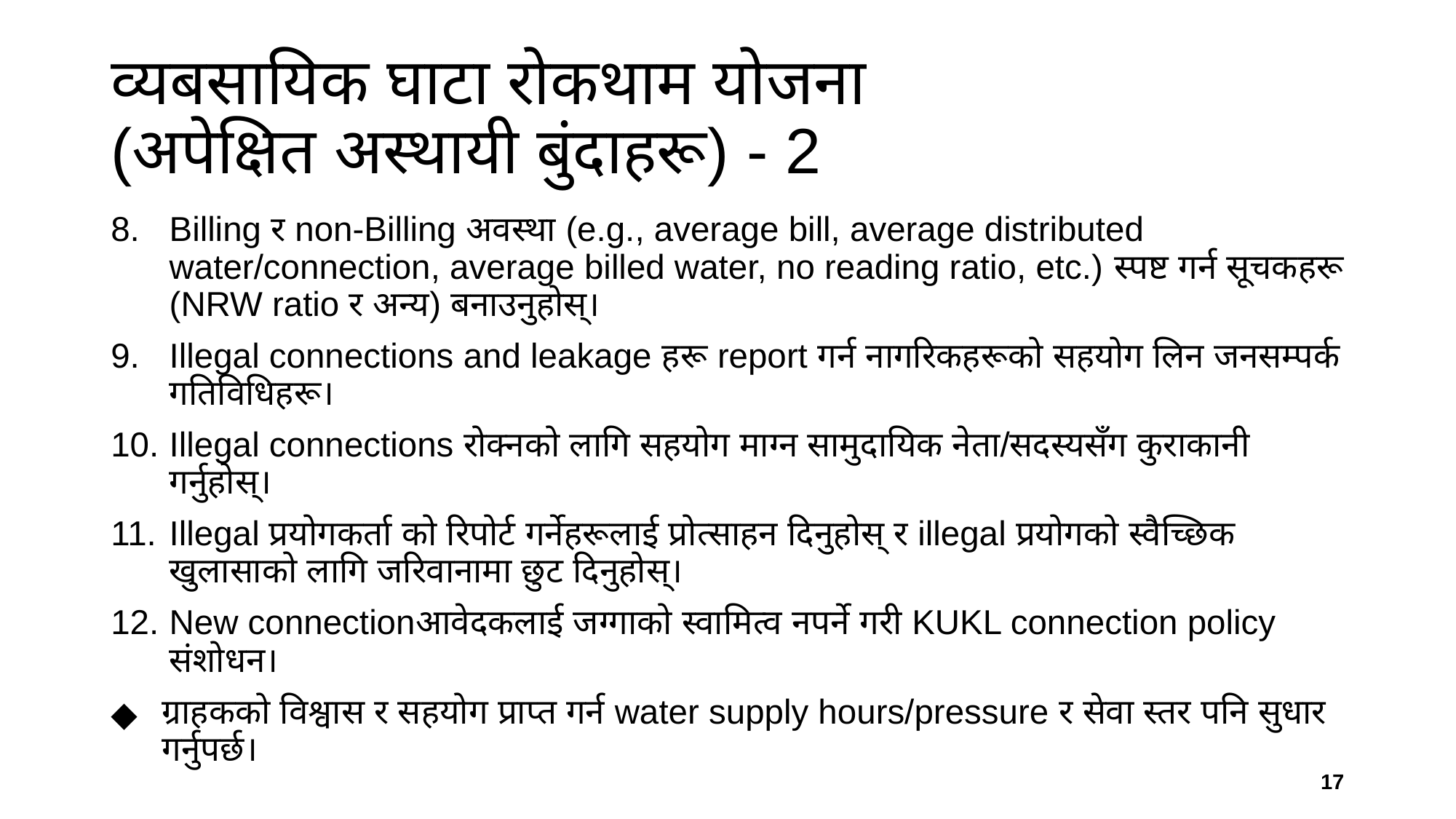

# व्यबसायिक घाटा रोकथाम योजना (अपेक्षित अस्थायी बुंदाहरू) - 2
Billing र non-Billing अवस्था (e.g., average bill, average distributed water/connection, average billed water, no reading ratio, etc.) स्पष्ट गर्न सूचकहरू (NRW ratio र अन्य) बनाउनुहोस्।
Illegal connections and leakage हरू report गर्न नागरिकहरूको सहयोग लिन जनसम्पर्क गतिविधिहरू।
Illegal connections रोक्नको लागि सहयोग माग्न सामुदायिक नेता/सदस्यसँग कुराकानी गर्नुहोस्।
Illegal प्रयोगकर्ता को रिपोर्ट गर्नेहरूलाई प्रोत्साहन दिनुहोस् र illegal प्रयोगको स्वैच्छिक खुलासाको लागि जरिवानामा छुट दिनुहोस्।
New connectionआवेदकलाई जग्गाको स्वामित्व नपर्ने गरी KUKL connection policy संशोधन।
ग्राहकको विश्वास र सहयोग प्राप्त गर्न water supply hours/pressure र सेवा स्तर पनि सुधार गर्नुपर्छ।
17